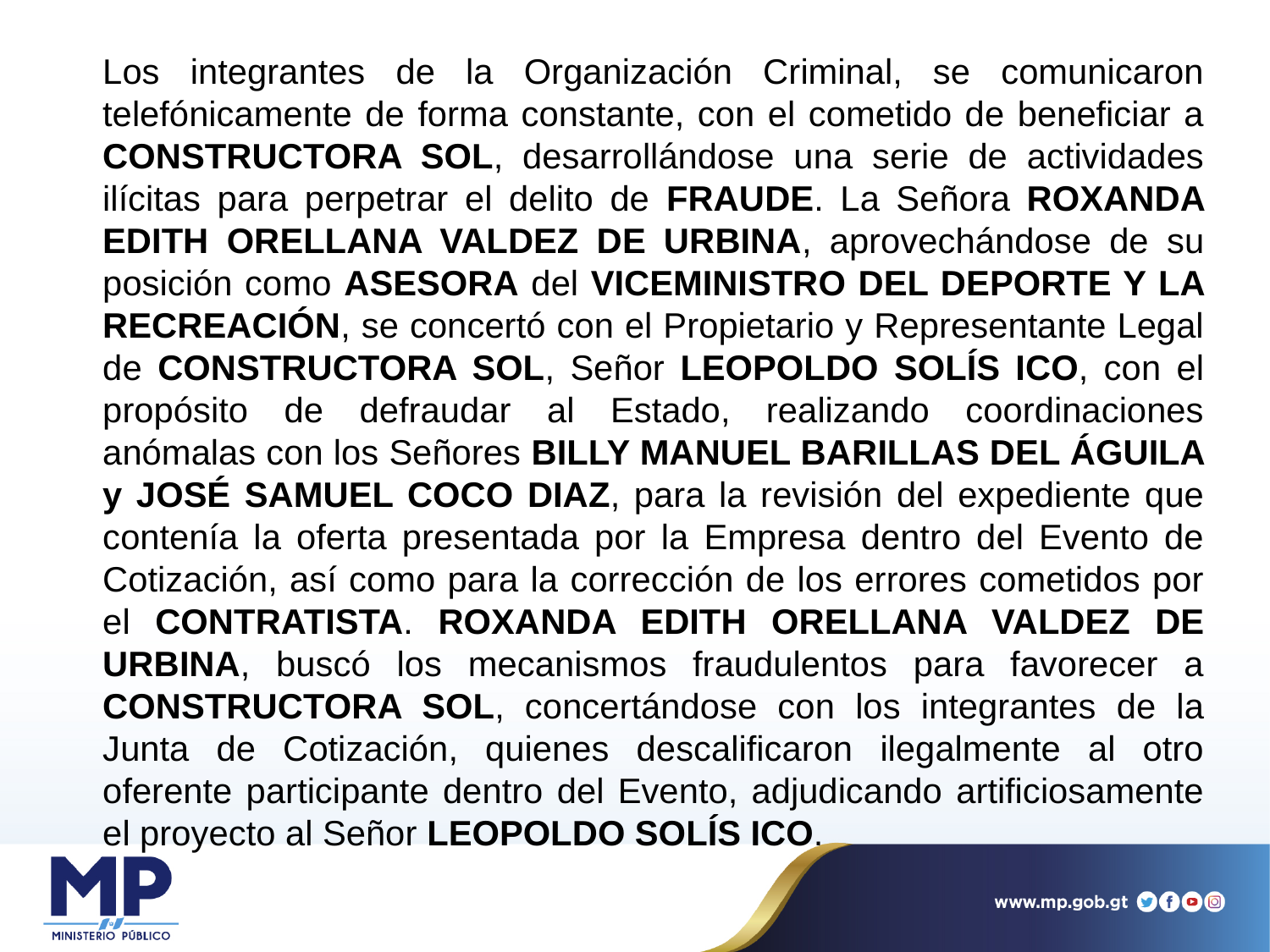

Los integrantes de la Organización Criminal, se comunicaron telefónicamente de forma constante, con el cometido de beneficiar a CONSTRUCTORA SOL, desarrollándose una serie de actividades ilícitas para perpetrar el delito de FRAUDE. La Señora ROXANDA EDITH ORELLANA VALDEZ DE URBINA, aprovechándose de su posición como ASESORA del VICEMINISTRO DEL DEPORTE Y LA RECREACIÓN, se concertó con el Propietario y Representante Legal de CONSTRUCTORA SOL, Señor LEOPOLDO SOLÍS ICO, con el propósito de defraudar al Estado, realizando coordinaciones anómalas con los Señores BILLY MANUEL BARILLAS DEL ÁGUILA y JOSÉ SAMUEL COCO DIAZ, para la revisión del expediente que contenía la oferta presentada por la Empresa dentro del Evento de Cotización, así como para la corrección de los errores cometidos por el CONTRATISTA. ROXANDA EDITH ORELLANA VALDEZ DE URBINA, buscó los mecanismos fraudulentos para favorecer a CONSTRUCTORA SOL, concertándose con los integrantes de la Junta de Cotización, quienes descalificaron ilegalmente al otro oferente participante dentro del Evento, adjudicando artificiosamente el proyecto al Señor LEOPOLDO SOLÍS ICO.